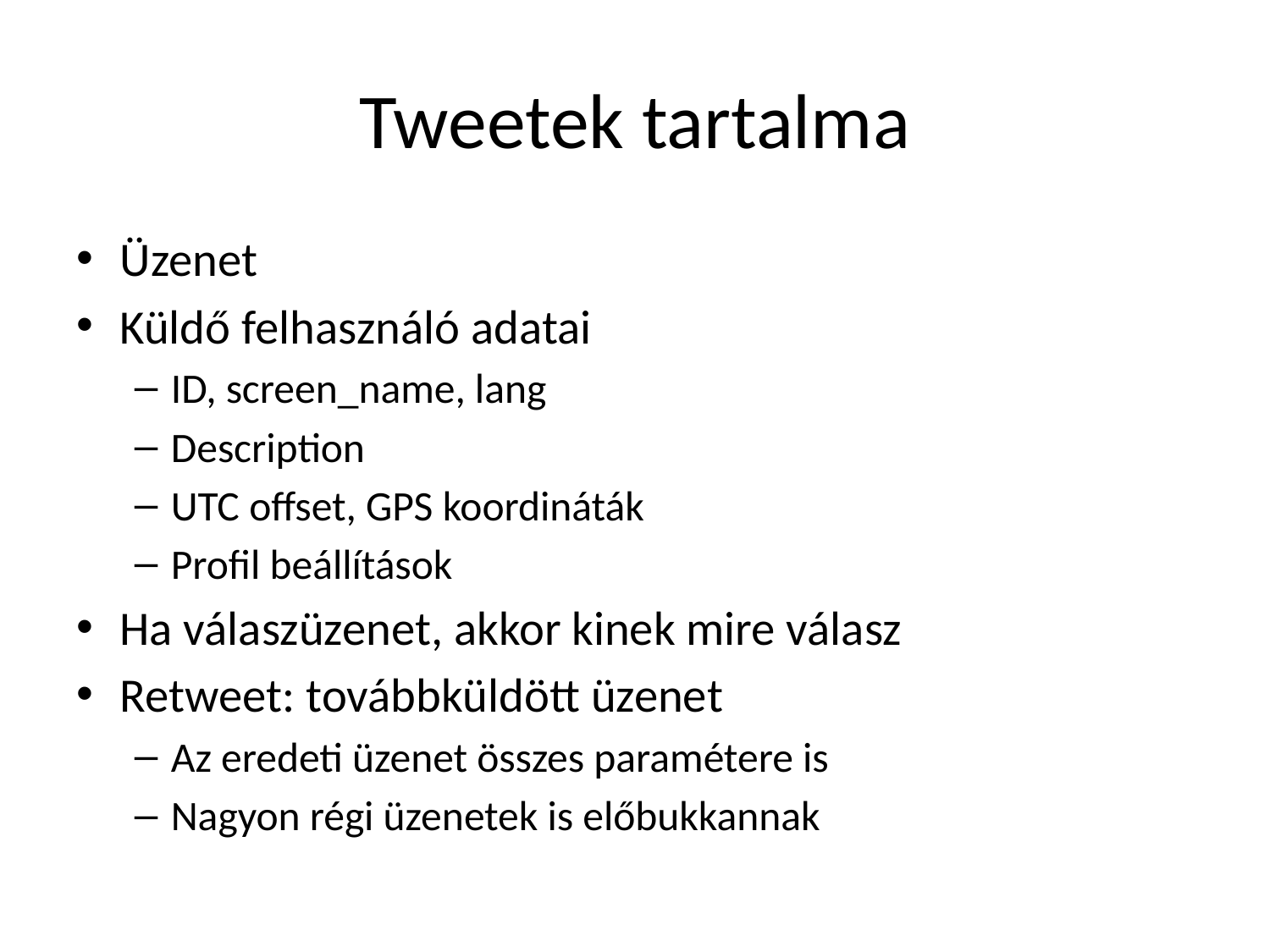

# Tweetek tartalma
Üzenet
Küldő felhasználó adatai
ID, screen_name, lang
Description
UTC offset, GPS koordináták
Profil beállítások
Ha válaszüzenet, akkor kinek mire válasz
Retweet: továbbküldött üzenet
Az eredeti üzenet összes paramétere is
Nagyon régi üzenetek is előbukkannak